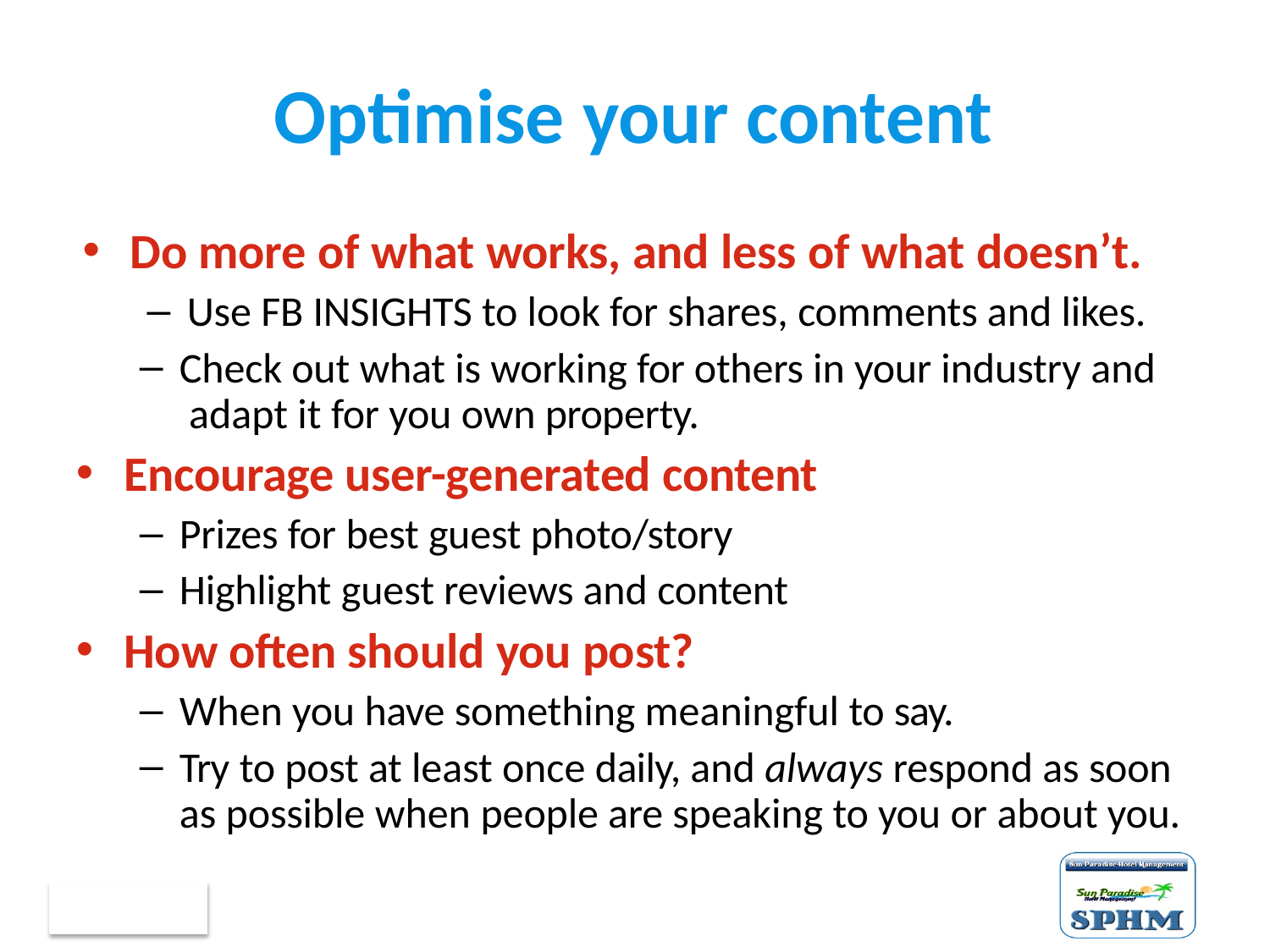

# Optimise your content
Do more of what works, and less of what doesn’t.
Use FB INSIGHTS to look for shares, comments and likes.
Check out what is working for others in your industry and  adapt it for you own property.
Encourage user-generated content
Prizes for best guest photo/story
Highlight guest reviews and content
How often should you post?
When you have something meaningful to say.
Try to post at least once daily, and always respond as soon  as possible when people are speaking to you or about you.